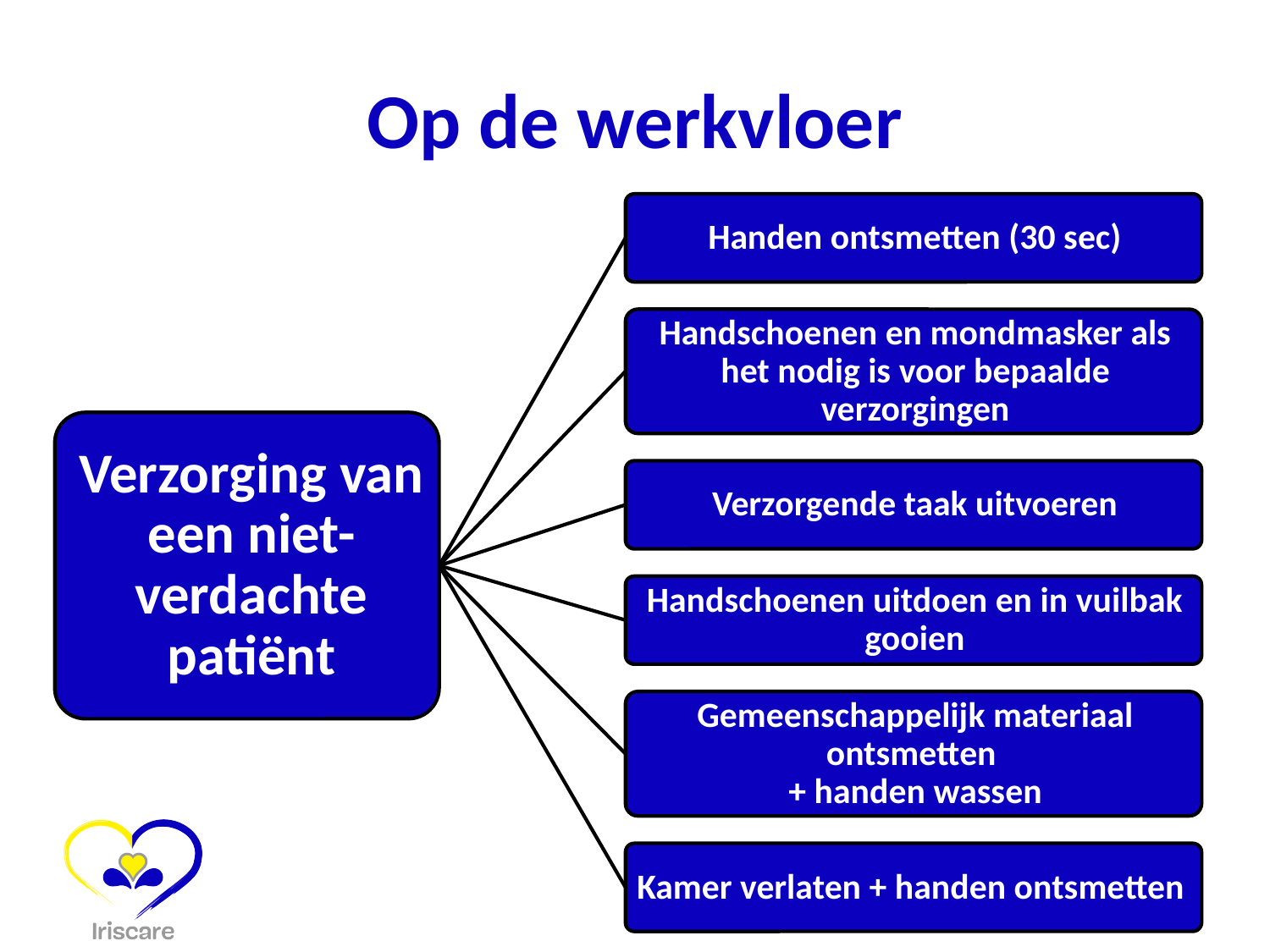

# Op de werkvloer
Verzorging van een niet-verdachte patiënt

Handen ontsmetten (30 sec)

Handschoenen en mondmasker als het nodig is voor bepaalde verzorgingen

Verzorgende taak uitvoeren

Handschoenen uitdoen en in vuilbak gooien

Gemeenschappelijk materiaal ontsmetten
+ handen wassen

Kamer verlaten + handen ontsmetten